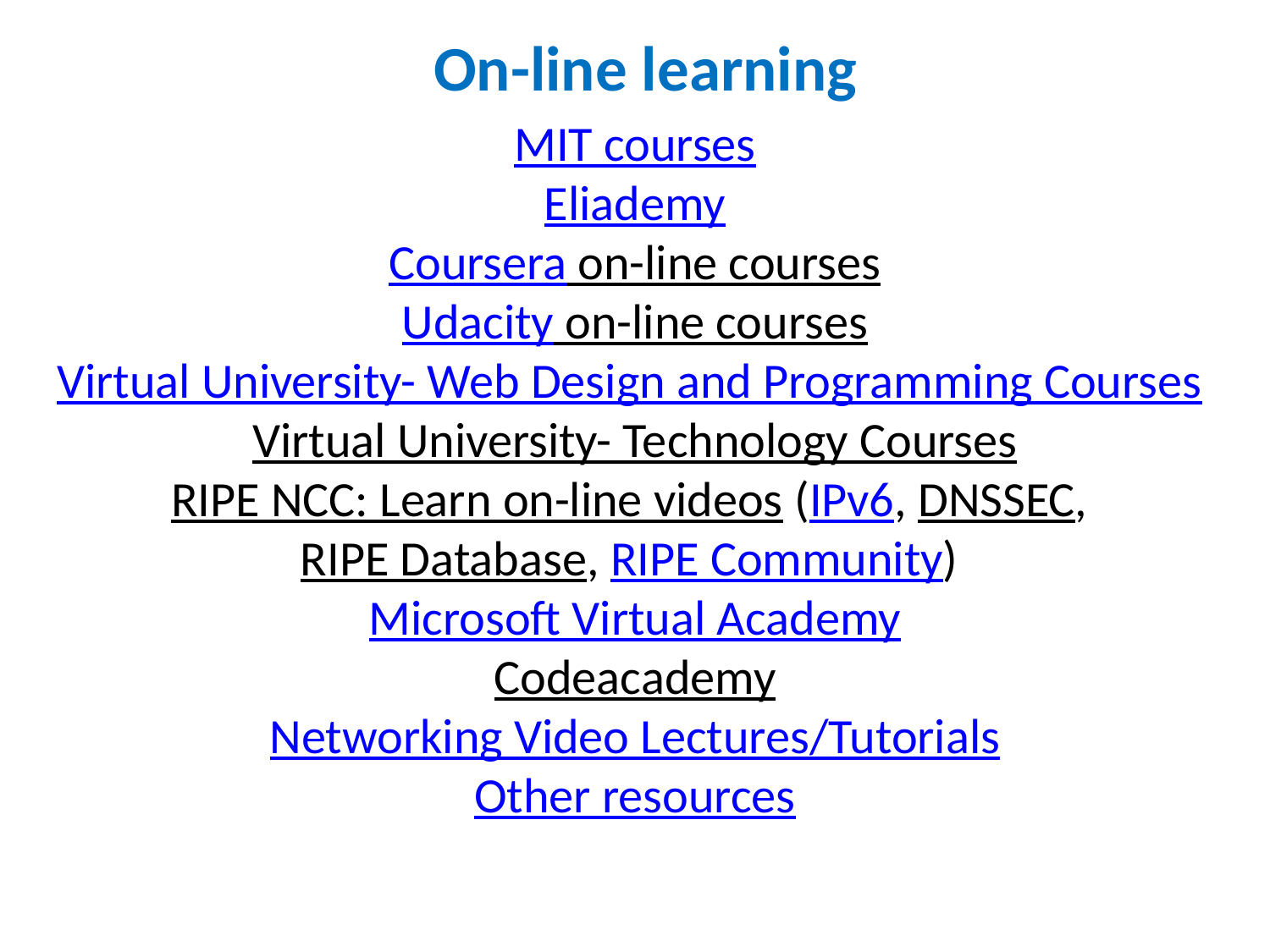

On-line learning
MIT courses
Eliademy
Coursera on-line courses
Udacity on-line courses
Virtual University- Web Design and Programming Courses 
Virtual University- Technology Courses
RIPE NCC: Learn on-line videos (IPv6, DNSSEC, RIPE Database, RIPE Community) 
Microsoft Virtual Academy
Codeacademy
Networking Video Lectures/Tutorials
Other resources